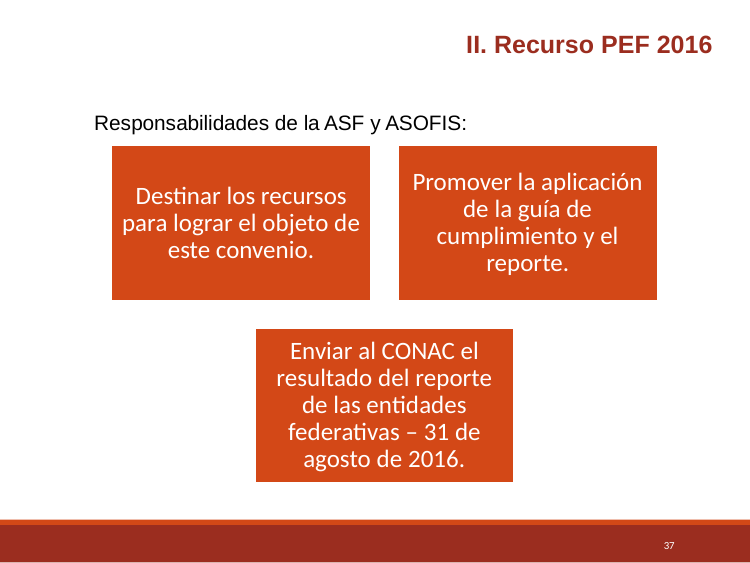

II. Recurso PEF 2016
Responsabilidades de la ASF y ASOFIS:
Destinar los recursos para lograr el objeto de este convenio.
Promover la aplicación de la guía de cumplimiento y el reporte.
Enviar al CONAC el resultado del reporte de las entidades federativas – 31 de agosto de 2016.
37